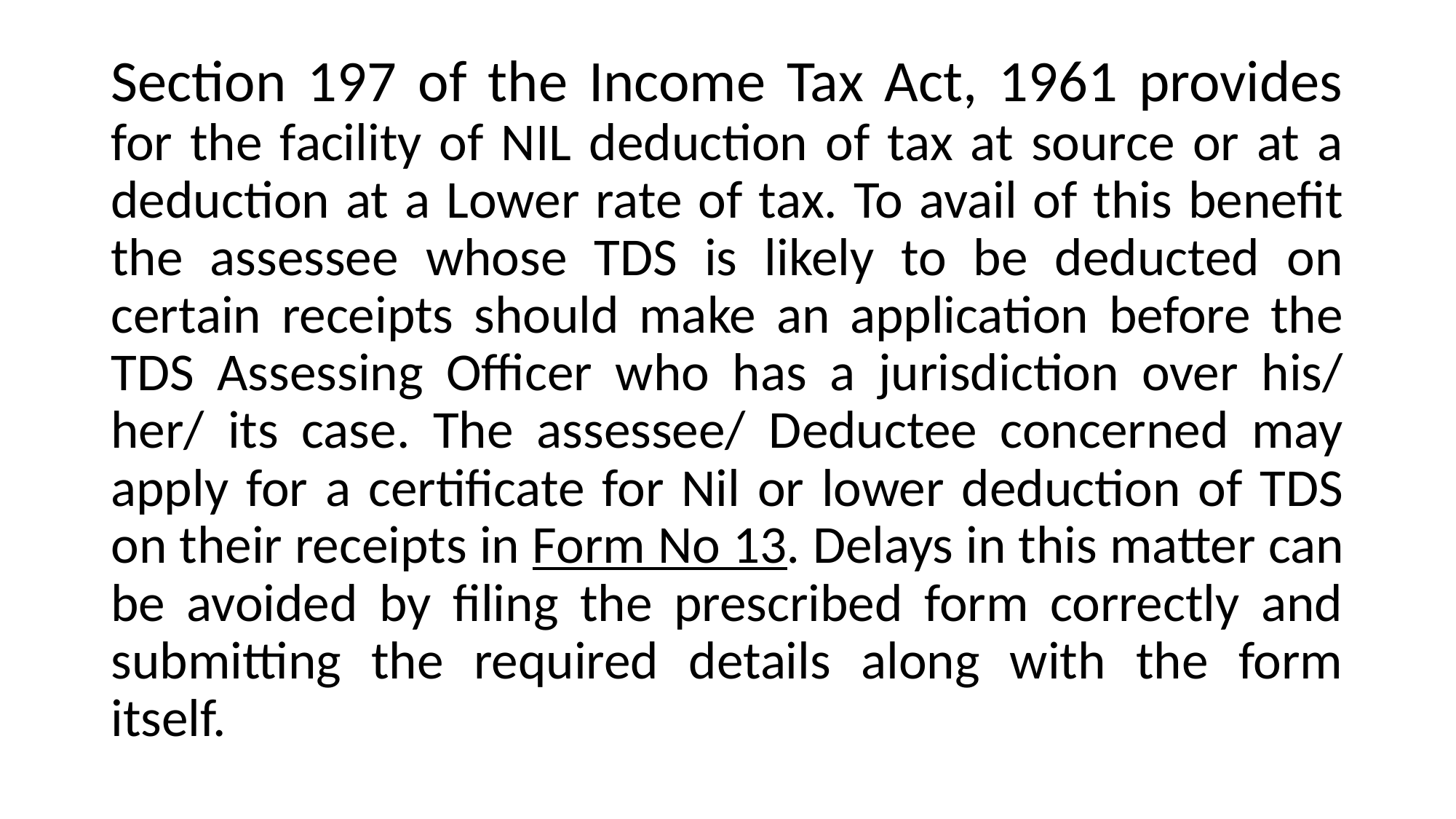

# Section 197 of the Income Tax Act, 1961 provides for the facility of NIL deduction of tax at source or at a deduction at a Lower rate of tax. To avail of this benefit the assessee whose TDS is likely to be deducted on certain receipts should make an application before the TDS Assessing Officer who has a jurisdiction over his/ her/ its case. The assessee/ Deductee concerned may apply for a certificate for Nil or lower deduction of TDS on their receipts in Form No 13. Delays in this matter can be avoided by filing the prescribed form correctly and submitting the required details along with the form itself.